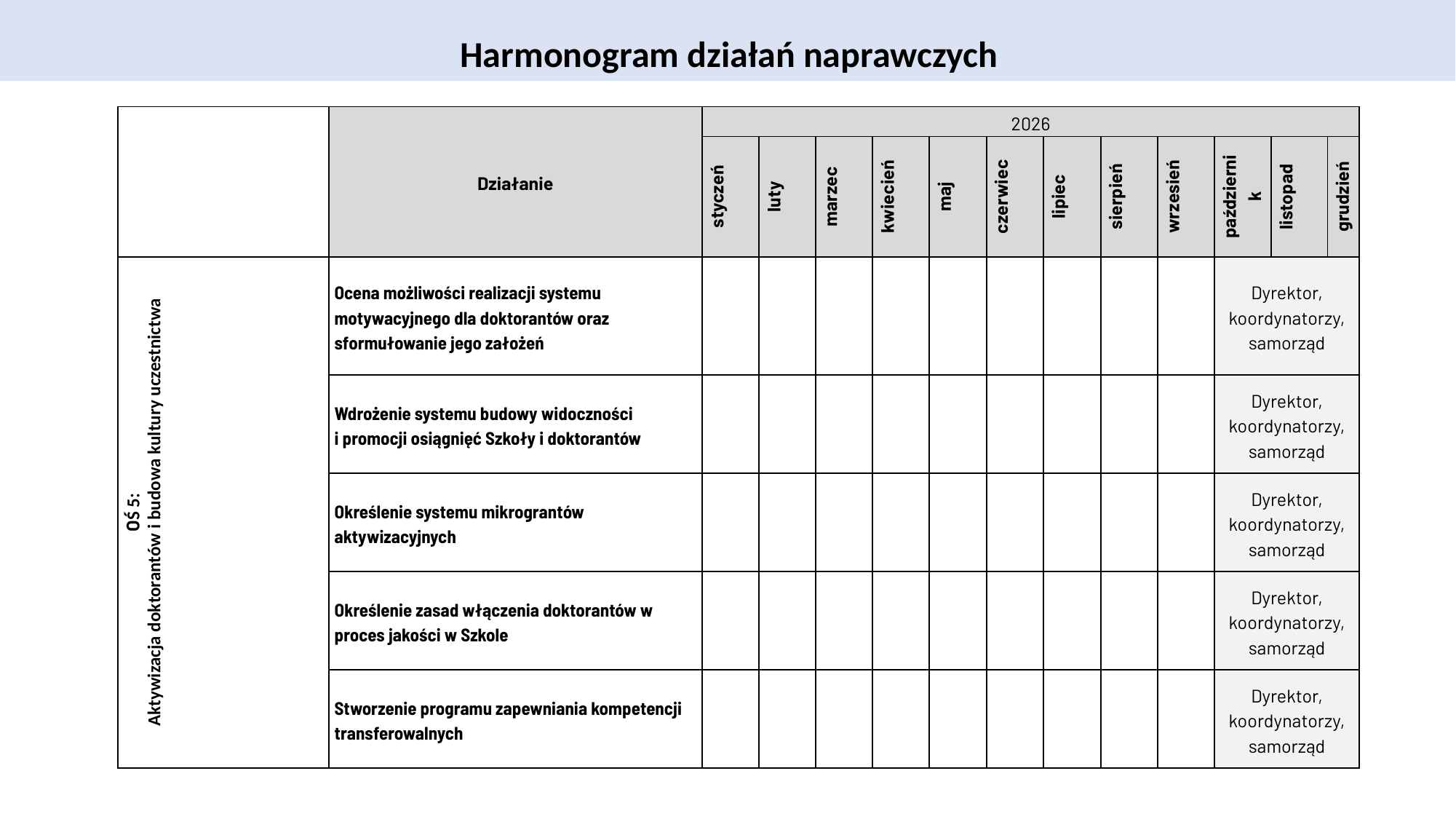

Harmonogram działań naprawczych
|  | Działanie | 2026 |  |  |  |  |  |  |  |  |  |  |  |
| --- | --- | --- | --- | --- | --- | --- | --- | --- | --- | --- | --- | --- | --- |
|  |  | styczeń | luty | marzec | kwiecień | maj | czerwiec | lipiec | sierpień | wrzesień | październik | listopad | grudzień |
| OŚ 5: Aktywizacja doktorantów i budowa kultury uczestnictwa | Ocena możliwości realizacji systemu motywacyjnego dla doktorantów oraz sformułowanie jego założeń |  |  |  |  |  |  |  |  |  | Dyrektor, koordynatorzy, samorząd |  |  |
|  | Wdrożenie systemu budowy widoczności i promocji osiągnięć Szkoły i doktorantów |  |  |  |  |  |  |  |  |  | Dyrektor, koordynatorzy, samorząd |  |  |
|  | Określenie systemu mikrograntów aktywizacyjnych |  |  |  |  |  |  |  |  |  | Dyrektor, koordynatorzy, samorząd |  |  |
|  | Określenie zasad włączenia doktorantów w proces jakości w Szkole |  |  |  |  |  |  |  |  |  | Dyrektor, koordynatorzy, samorząd |  |  |
|  | Stworzenie programu zapewniania kompetencji transferowalnych |  |  |  |  |  |  |  |  |  | Dyrektor, koordynatorzy, samorząd |  |  |